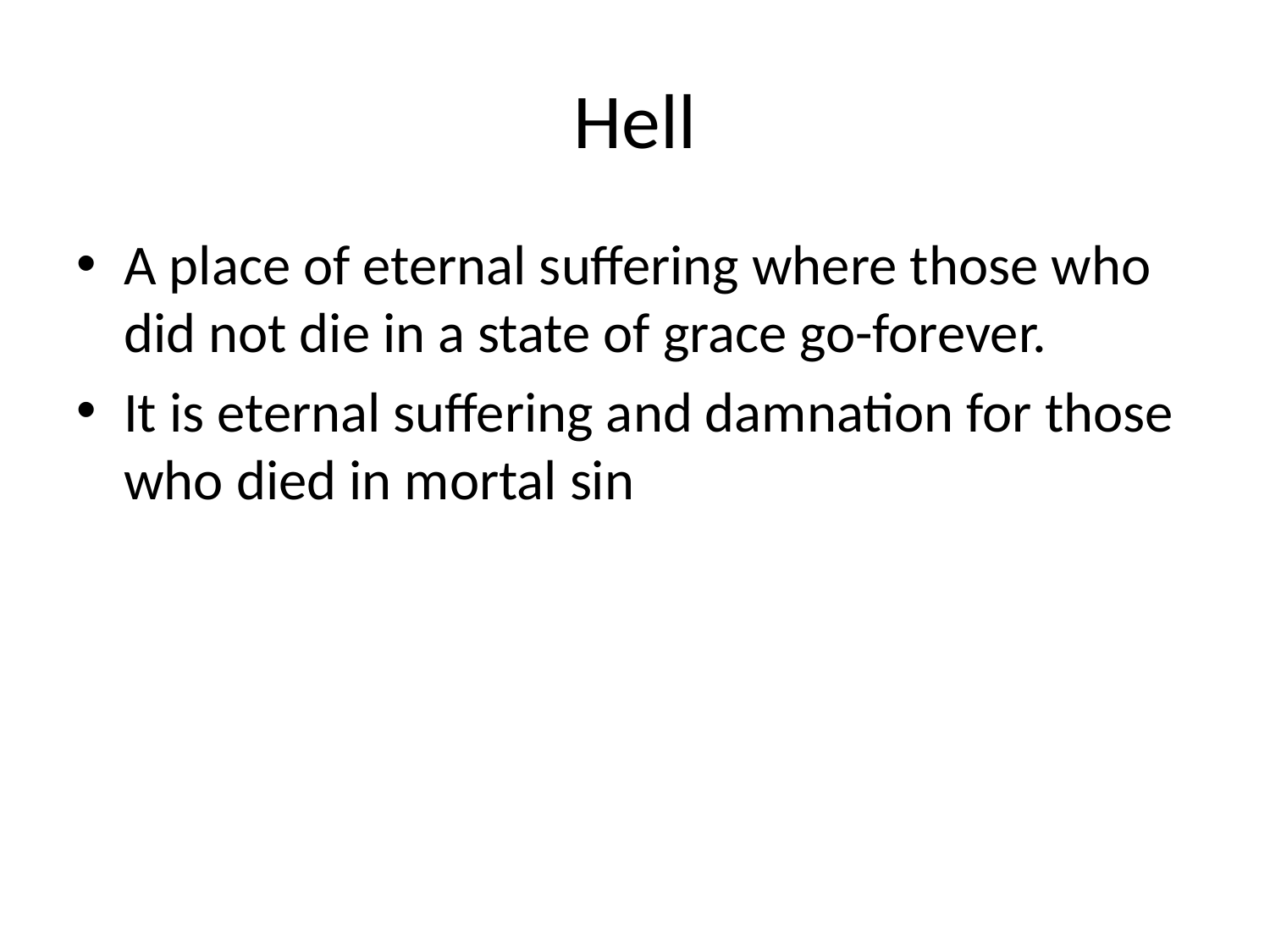

# Hell
A place of eternal suffering where those who did not die in a state of grace go-forever.
It is eternal suffering and damnation for those who died in mortal sin